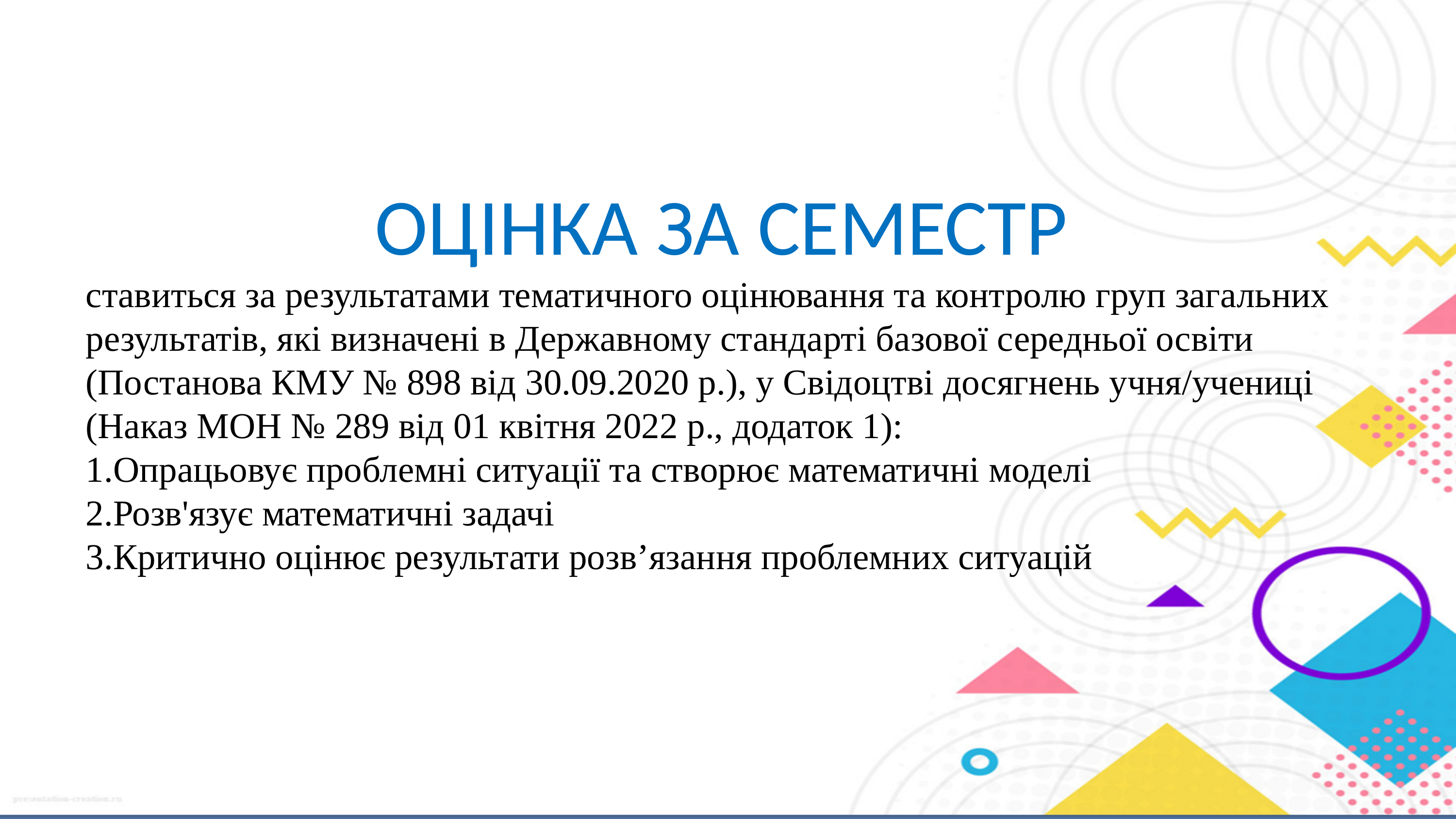

# ОЦІНКА ЗА СЕМЕСТР ставиться за результатами тематичного оцінювання та контролю груп загальних результатів, які визначені в Державному стандарті базової середньої освіти (Постанова КМУ № 898 від 30.09.2020 р.), у Свідоцтві досягнень учня/учениці (Наказ МОН № 289 від 01 квітня 2022 р., додаток 1): 1.Опрацьовує проблемні ситуації та створює математичні моделі 2.Розв'язує математичні задачі 3.Критично оцінює результати розв’язання проблемних ситуацій